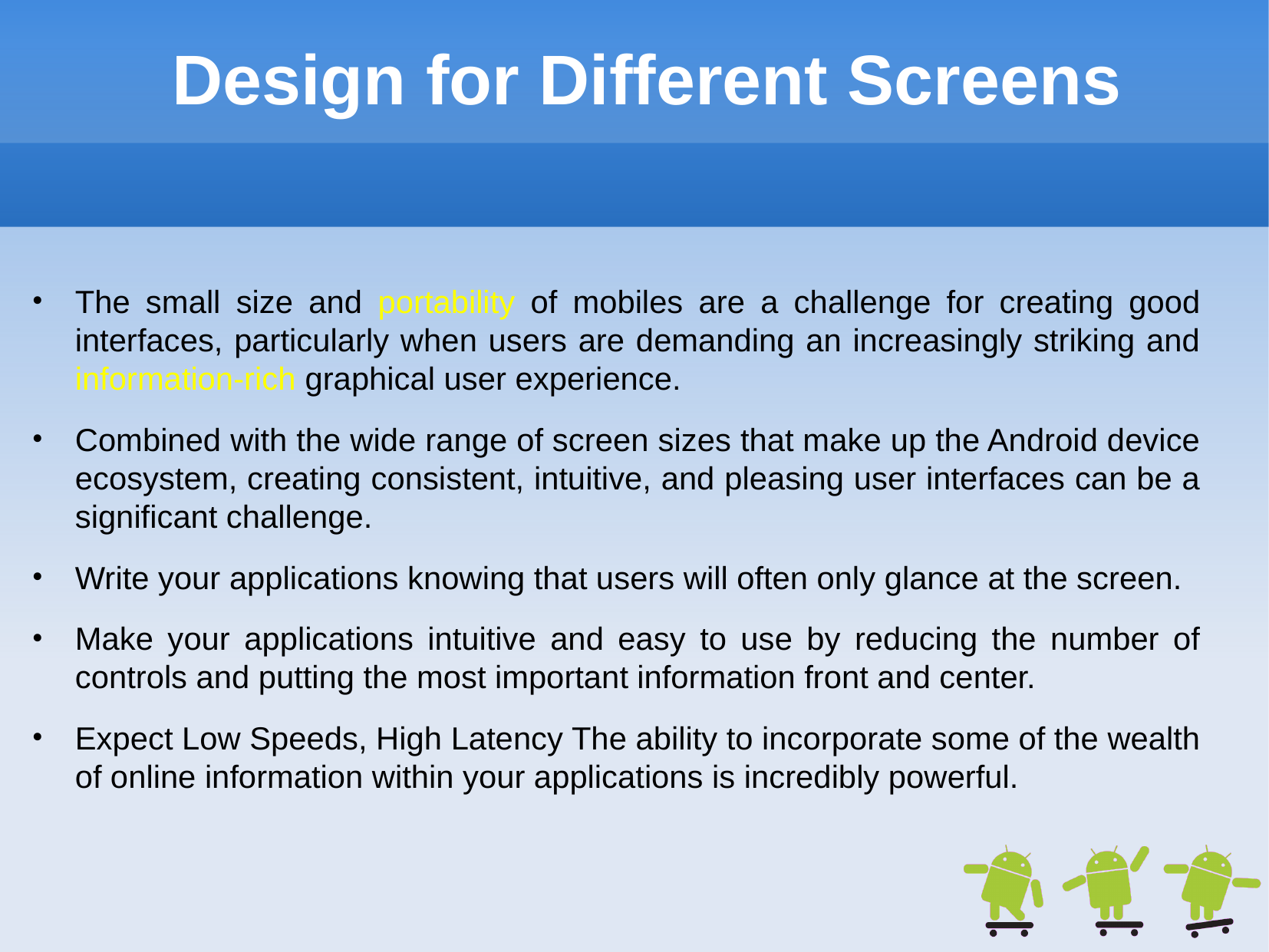

# Design for Different Screens
The small size and portability of mobiles are a challenge for creating good interfaces, particularly when users are demanding an increasingly striking and information-rich graphical user experience.
Combined with the wide range of screen sizes that make up the Android device ecosystem, creating consistent, intuitive, and pleasing user interfaces can be a significant challenge.
Write your applications knowing that users will often only glance at the screen.
Make your applications intuitive and easy to use by reducing the number of controls and putting the most important information front and center.
Expect Low Speeds, High Latency The ability to incorporate some of the wealth of online information within your applications is incredibly powerful.